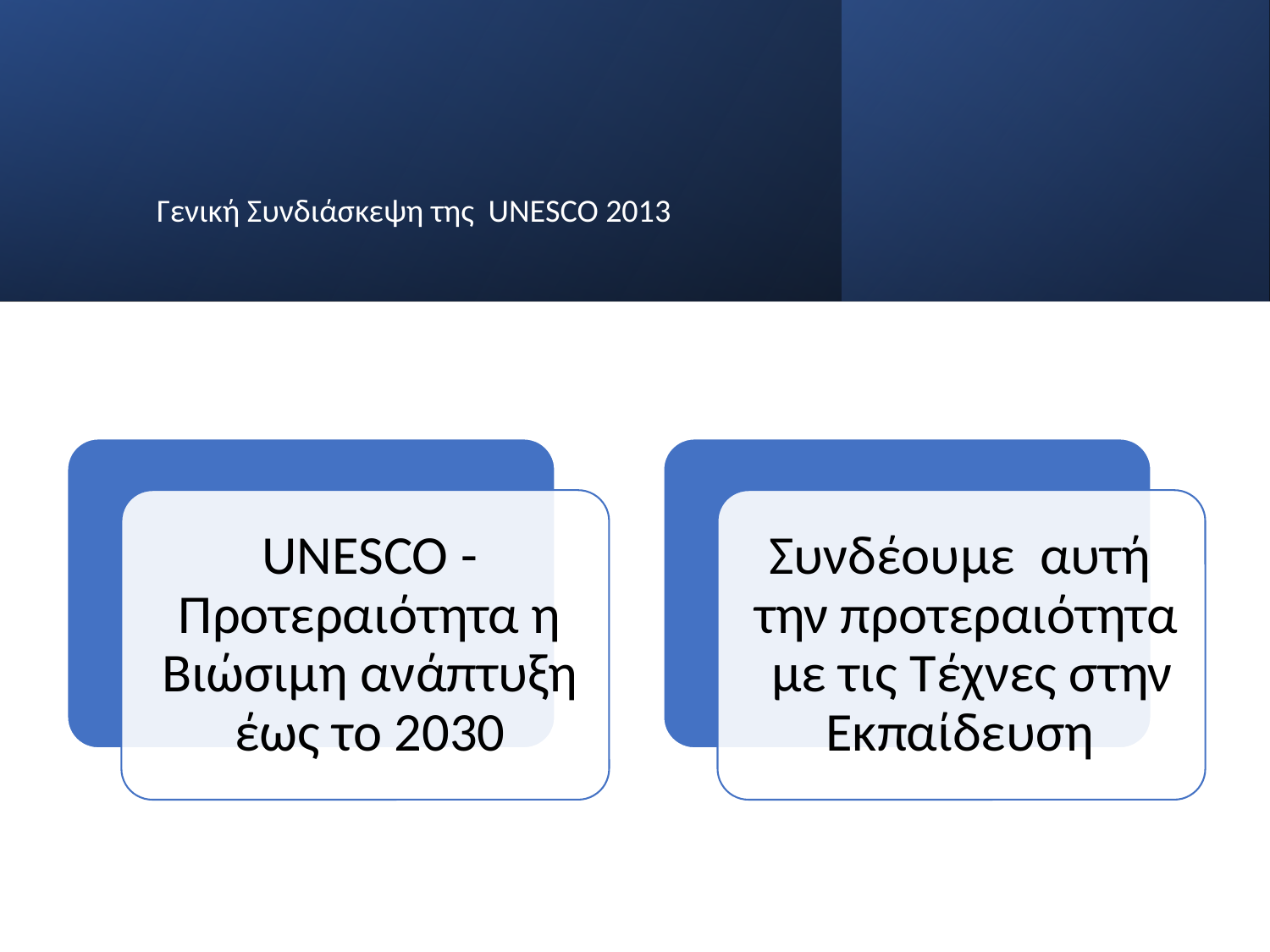

# Γενική Συνδιάσκεψη της  UNESCO 2013
UNESCO - Προτεραιότητα η Βιώσιμη ανάπτυξη έως το 2030
Συνδέουμε  αυτή  την προτεραιότητα  με τις Τέχνες στην Εκπαίδευση